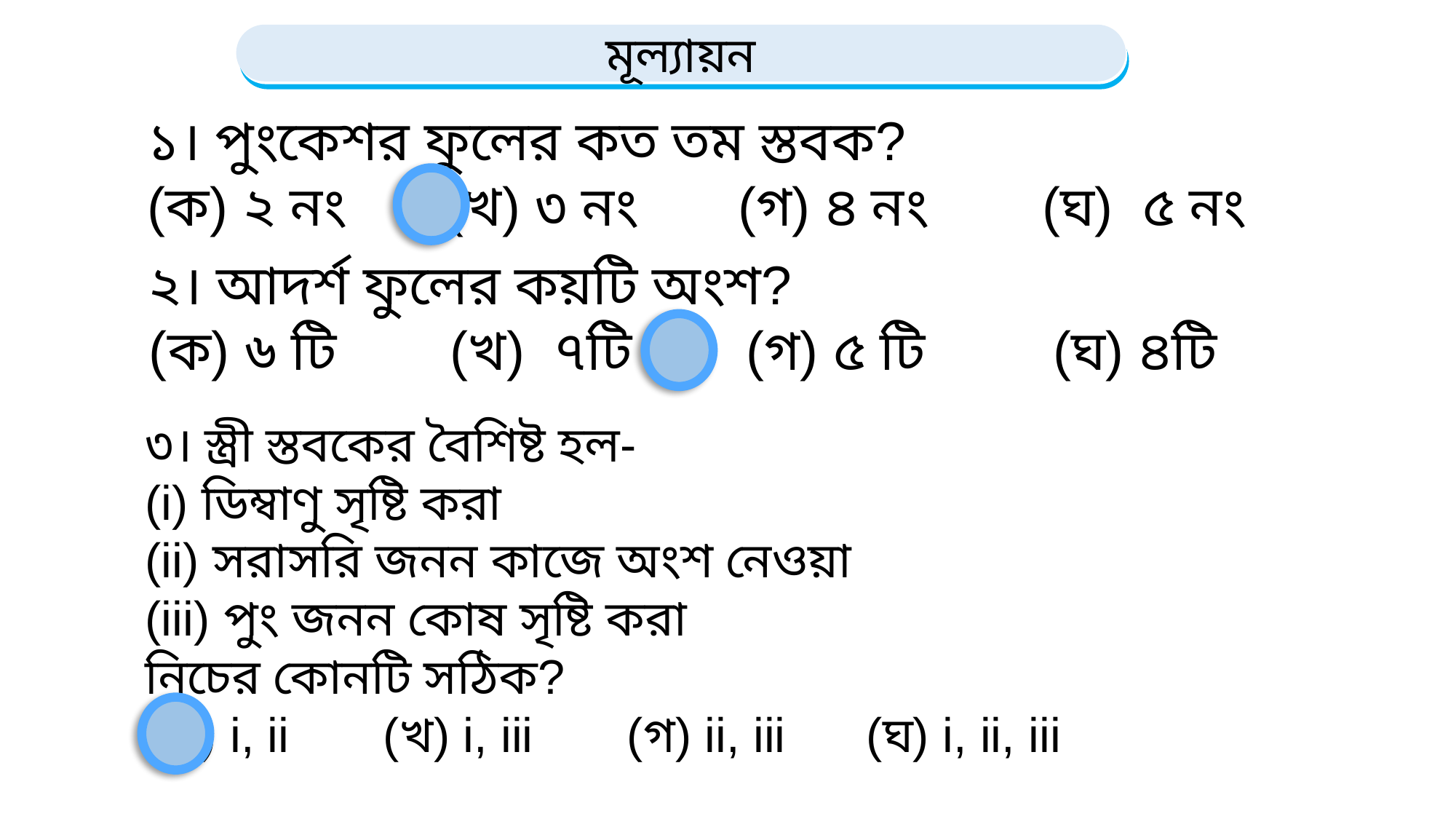

মূল্যায়ন

১। পুংকেশর ফুলের কত তম স্তবক?
(ক) ২ নং       (খ) ৩ নং       (গ) ৪ নং        (ঘ)  ৫ নং

২। আদর্শ ফুলের কয়টি অংশ?
(ক) ৬ টি        (খ)  ৭টি        (গ) ৫ টি         (ঘ) ৪টি

৩। স্ত্রী স্তবকের বৈশিষ্ট হল-
(i) ডিম্বাণু সৃষ্টি করা
(ii) সরাসরি জনন কাজে অংশ নেওয়া
(iii) পুং জনন কোষ সৃষ্টি করা
নিচের কোনটি সঠিক?
(ক) i, ii       (খ) i, iii       (গ) ii, iii      (ঘ) i, ii, iii